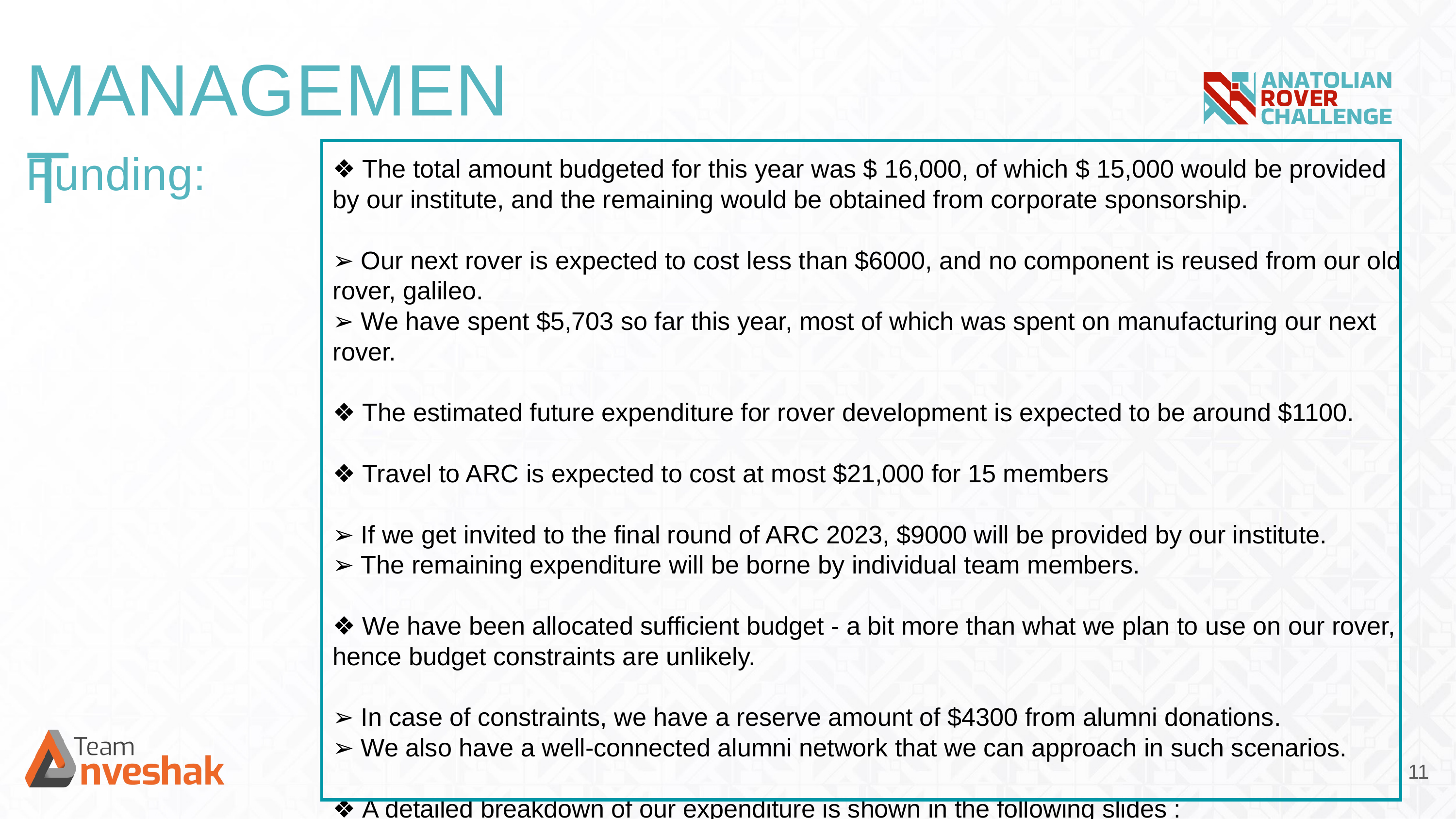

MANAGEMENT

Funding:
❖ The total amount budgeted for this year was $ 16,000, of which $ 15,000 would be provided by our institute, and the remaining would be obtained from corporate sponsorship.

➢ Our next rover is expected to cost less than $6000, and no component is reused from our old rover, galileo.
➢ We have spent $5,703 so far this year, most of which was spent on manufacturing our next rover.

❖ The estimated future expenditure for rover development is expected to be around $1100.

❖ Travel to ARC is expected to cost at most $21,000 for 15 members

➢ If we get invited to the final round of ARC 2023, $9000 will be provided by our institute.
➢ The remaining expenditure will be borne by individual team members.

❖ We have been allocated sufficient budget - a bit more than what we plan to use on our rover, hence budget constraints are unlikely.

➢ In case of constraints, we have a reserve amount of $4300 from alumni donations.
➢ We also have a well-connected alumni network that we can approach in such scenarios.

❖ A detailed breakdown of our expenditure is shown in the following slides :

11